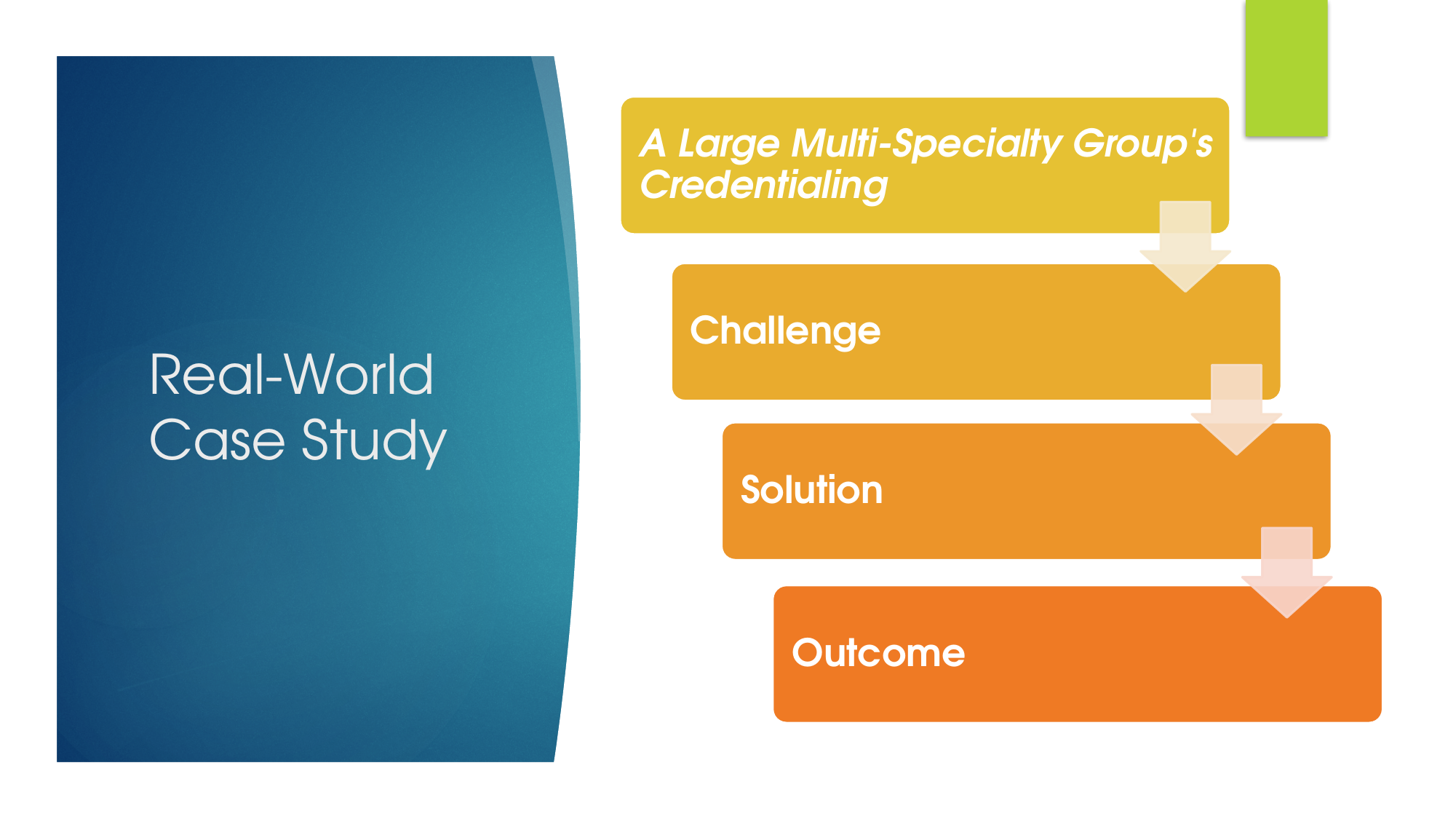

A Large Multi-Specialty Group's Credentialing
Challenge
Solution
Outcome

# Real-World Case Study